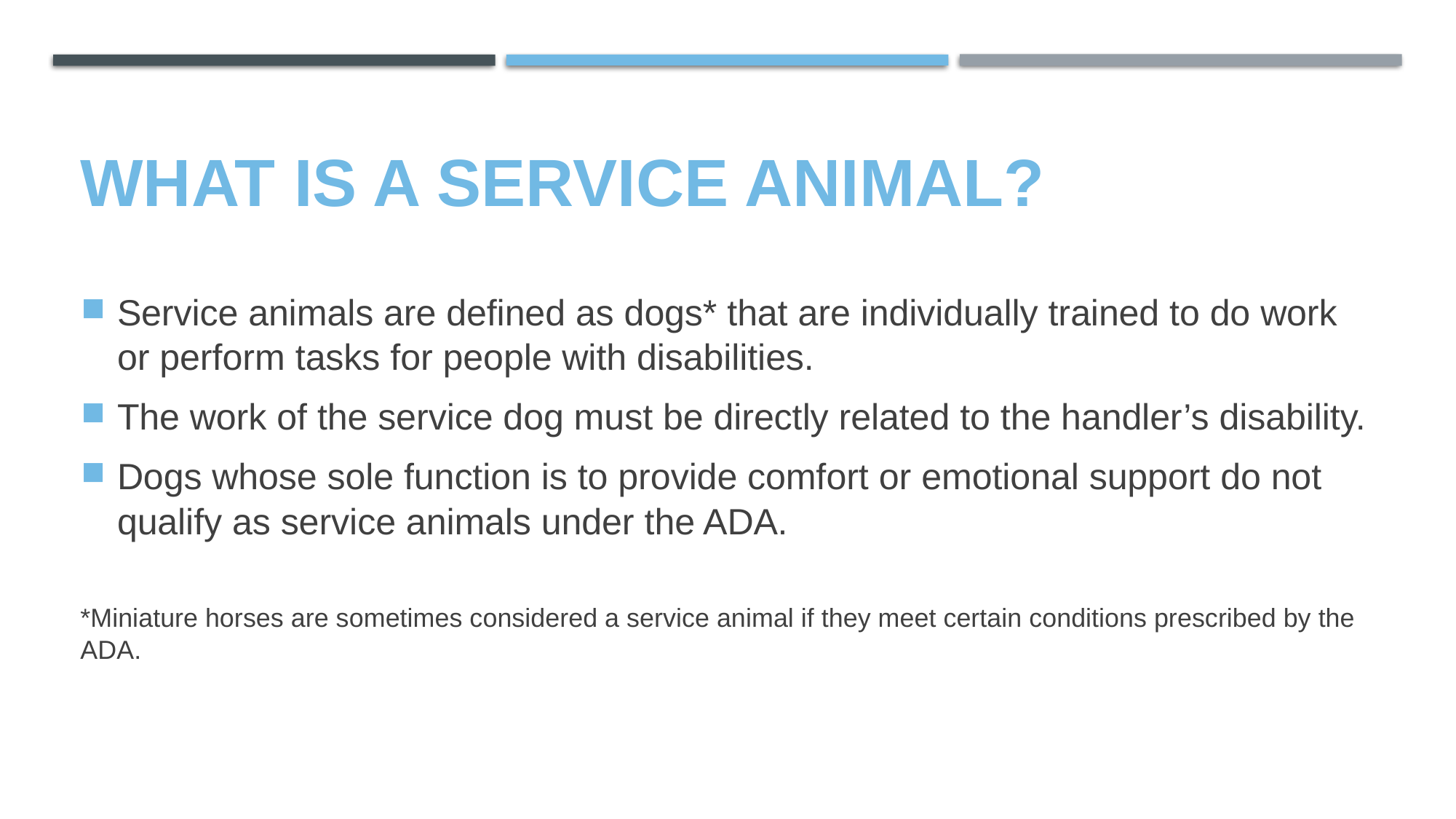

# What is a Service Animal?
Service animals are defined as dogs* that are individually trained to do work or perform tasks for people with disabilities.
The work of the service dog must be directly related to the handler’s disability.
Dogs whose sole function is to provide comfort or emotional support do not qualify as service animals under the ADA.

*Miniature horses are sometimes considered a service animal if they meet certain conditions prescribed by the ADA.